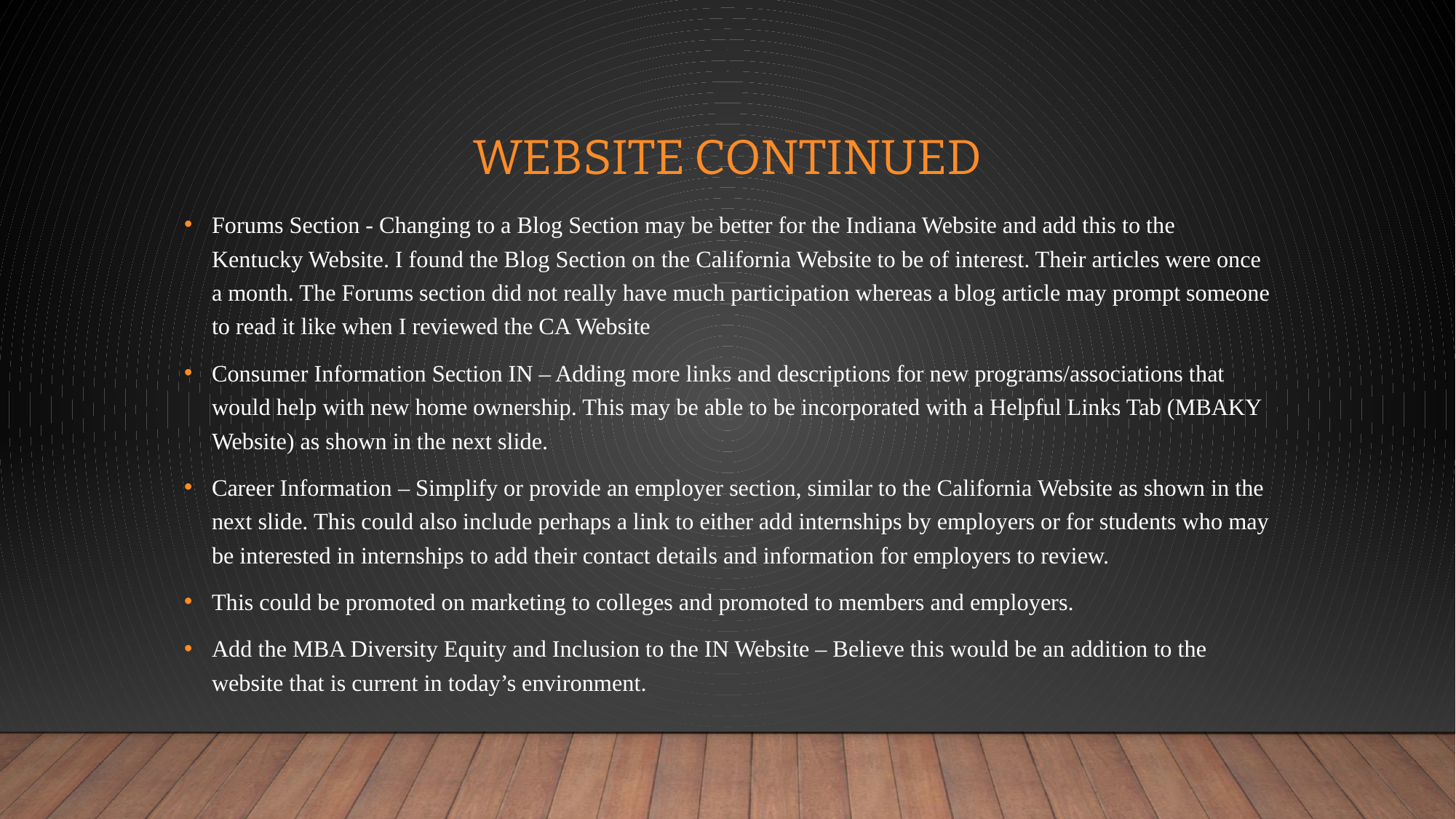

# Website Continued
Forums Section - Changing to a Blog Section may be better for the Indiana Website and add this to the Kentucky Website. I found the Blog Section on the California Website to be of interest. Their articles were once a month. The Forums section did not really have much participation whereas a blog article may prompt someone to read it like when I reviewed the CA Website
Consumer Information Section IN – Adding more links and descriptions for new programs/associations that would help with new home ownership. This may be able to be incorporated with a Helpful Links Tab (MBAKY Website) as shown in the next slide.
Career Information – Simplify or provide an employer section, similar to the California Website as shown in the next slide. This could also include perhaps a link to either add internships by employers or for students who may be interested in internships to add their contact details and information for employers to review.
This could be promoted on marketing to colleges and promoted to members and employers.
Add the MBA Diversity Equity and Inclusion to the IN Website – Believe this would be an addition to the website that is current in today’s environment.